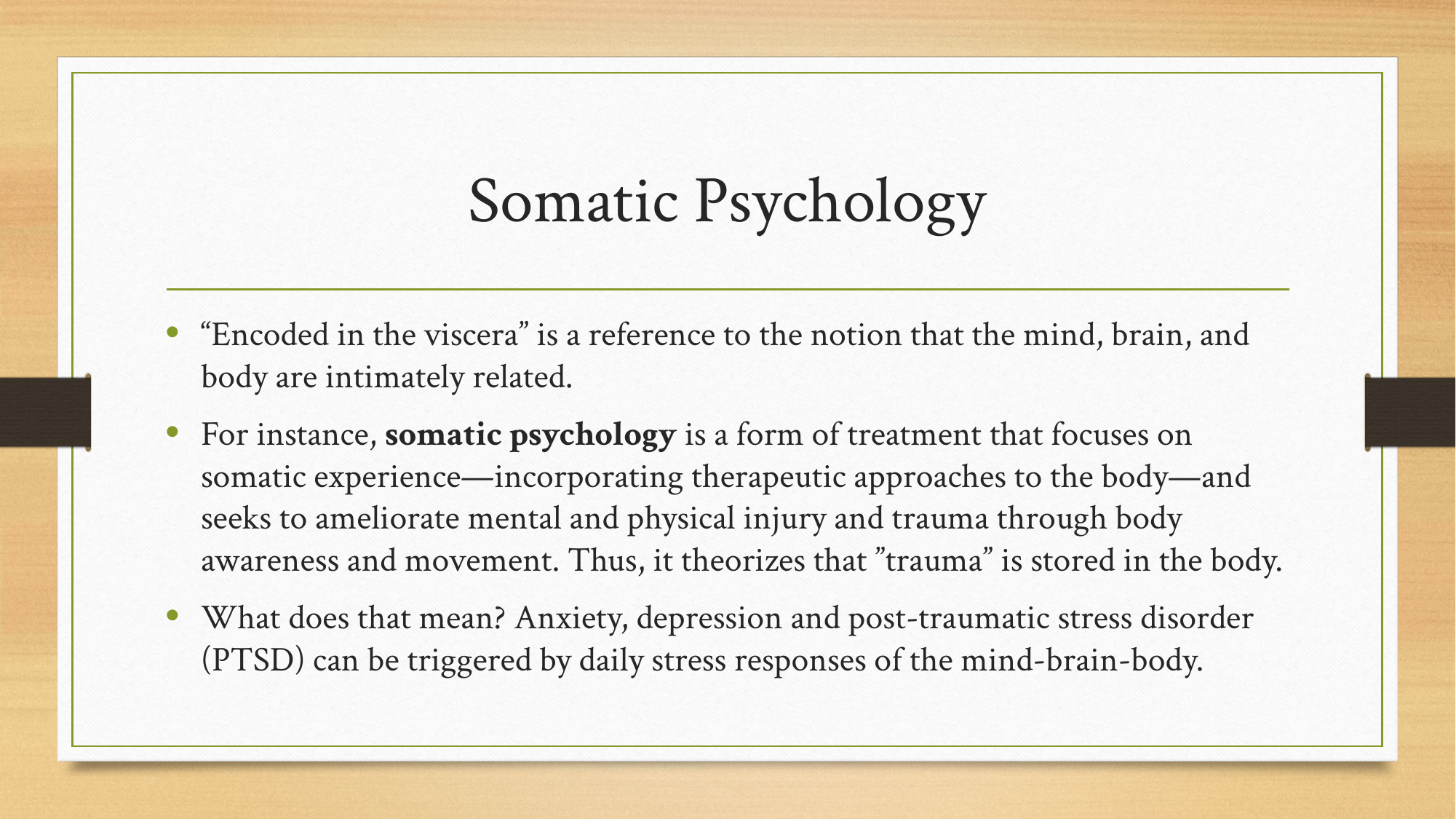

# Somatic Psychology
“Encoded in the viscera” is a reference to the notion that the mind, brain, and body are intimately related.
For instance, somatic psychology is a form of treatment that focuses on somatic experience—incorporating therapeutic approaches to the body—and seeks to ameliorate mental and physical injury and trauma through body awareness and movement. Thus, it theorizes that ”trauma” is stored in the body.
What does that mean? Anxiety, depression and post-traumatic stress disorder (PTSD) can be triggered by daily stress responses of the mind-brain-body.